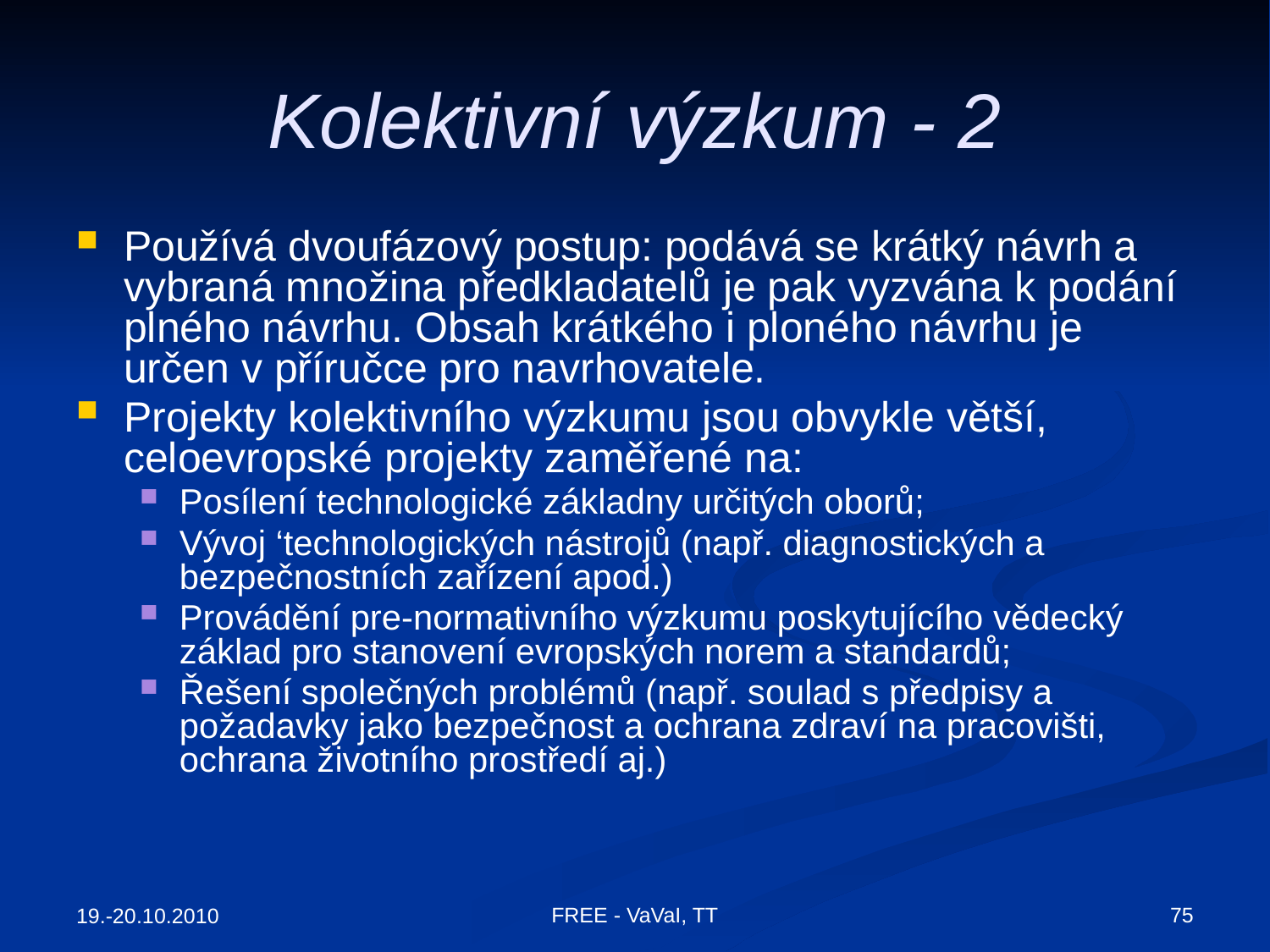

# Kolektivní výzkum - 2
Používá dvoufázový postup: podává se krátký návrh a vybraná množina předkladatelů je pak vyzvána k podání plného návrhu. Obsah krátkého i ploného návrhu je určen v příručce pro navrhovatele.
Projekty kolektivního výzkumu jsou obvykle větší, celoevropské projekty zaměřené na:
Posílení technologické základny určitých oborů;
Vývoj ‘technologických nástrojů (např. diagnostických a bezpečnostních zařízení apod.)
Provádění pre-normativního výzkumu poskytujícího vědecký základ pro stanovení evropských norem a standardů;
Řešení společných problémů (např. soulad s předpisy a požadavky jako bezpečnost a ochrana zdraví na pracovišti, ochrana životního prostředí aj.)
FREE - VaVaI, TT
75
19.-20.10.2010